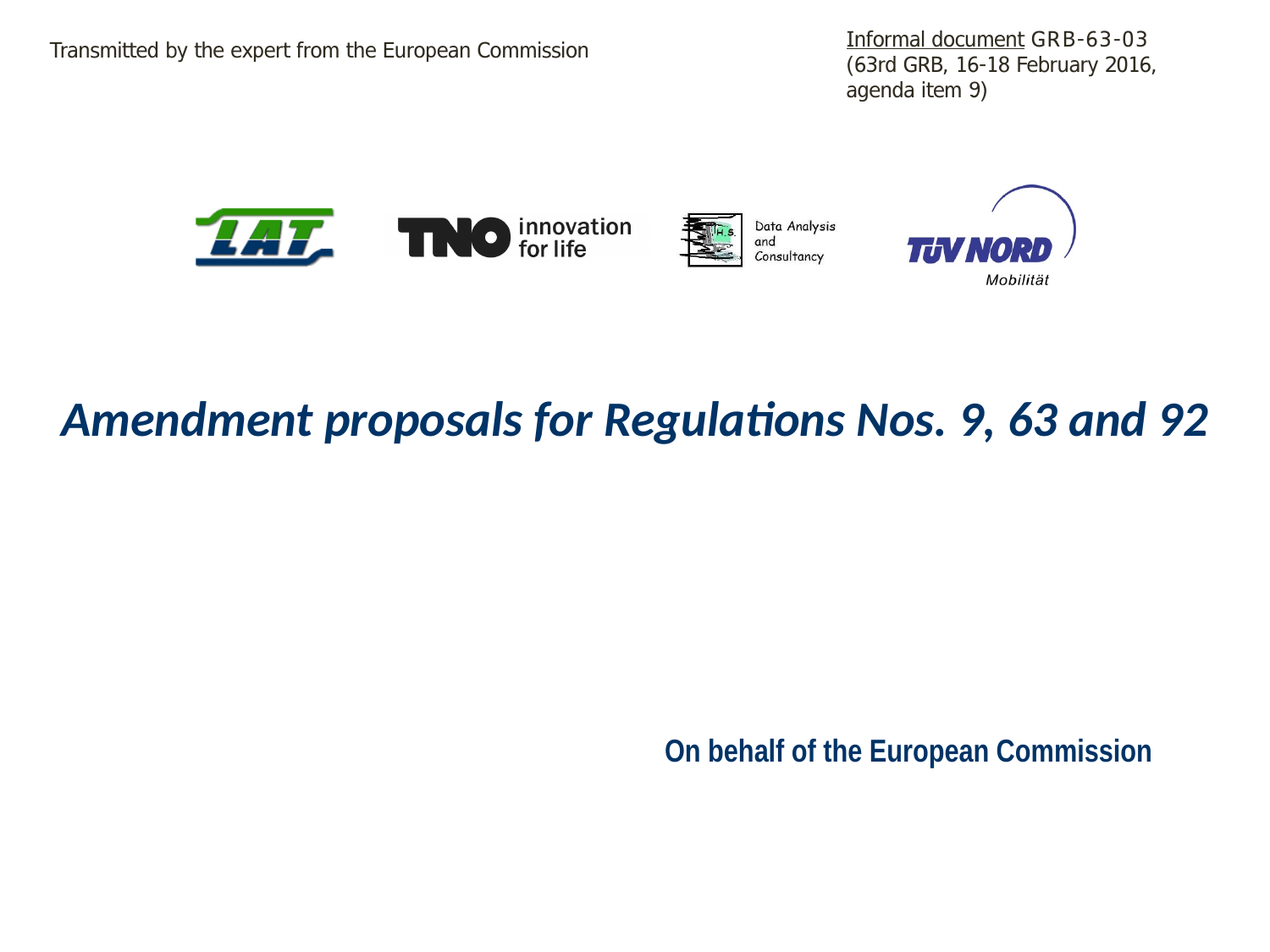

Informal document GRB-63-03
(63rd GRB, 16-18 February 2016,
agenda item 9)
Transmitted by the expert from the European Commission
Amendment proposals for Regulations Nos. 9, 63 and 92

On behalf of the European Commission